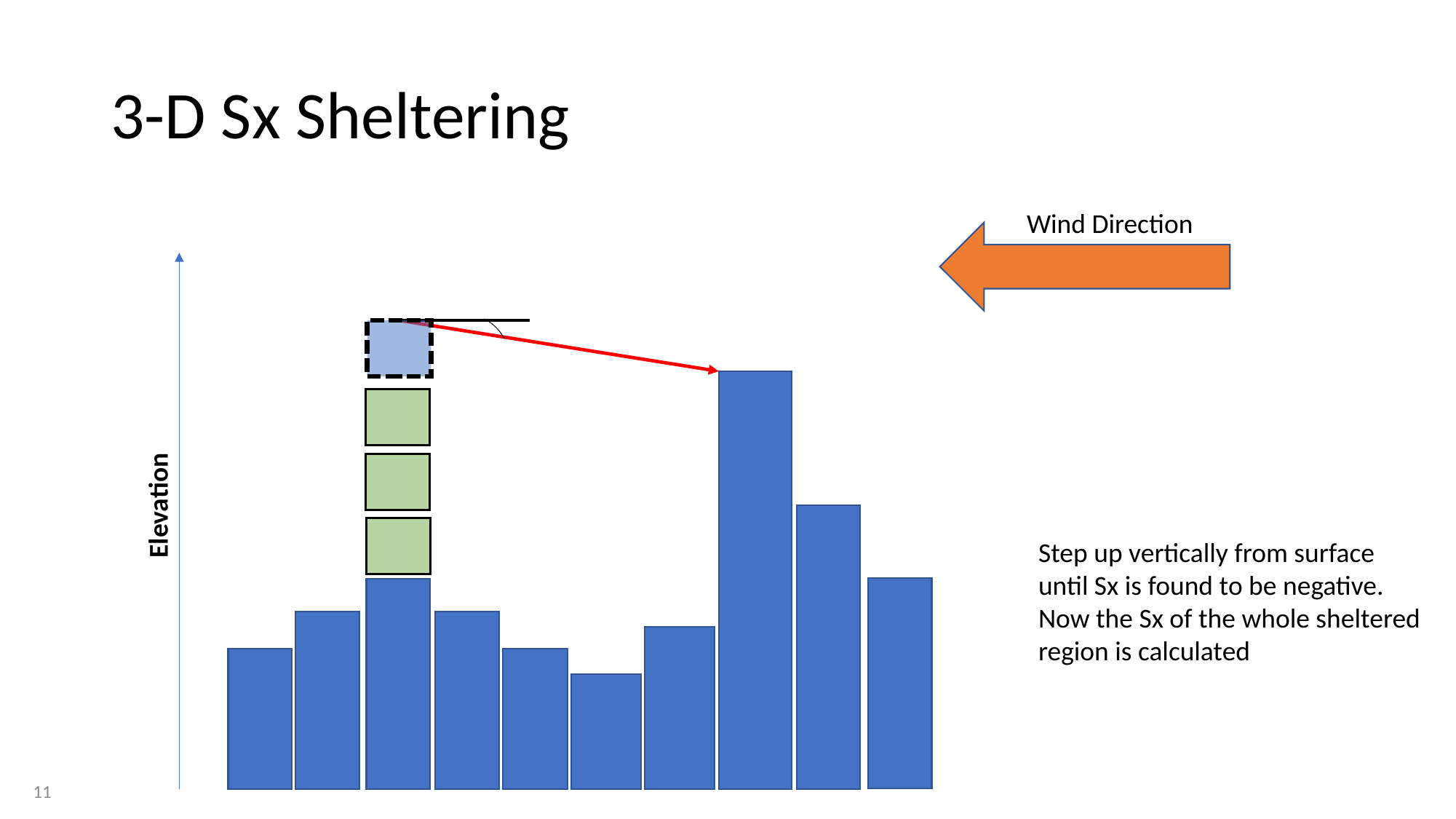

# 3-D Sx Sheltering
Wind Direction

Elevation

Step up vertically from surface
until Sx is found to be negative.
Now the Sx of the whole sheltered
region is calculated

11